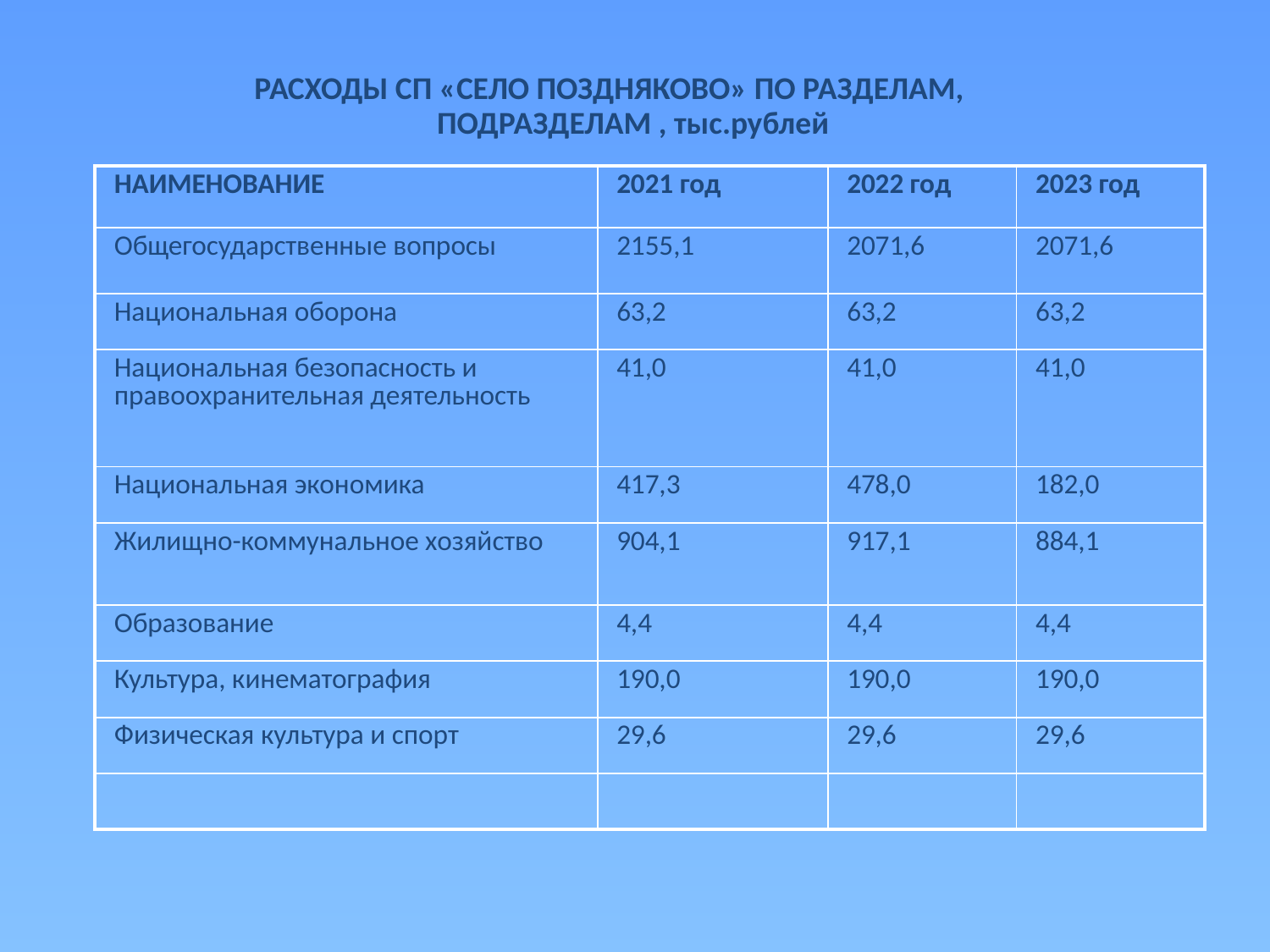

РАСХОДЫ СП «СЕЛО ПОЗДНЯКОВО» ПО РАЗДЕЛАМ, ПОДРАЗДЕЛАМ , тыс.рублей
| НАИМЕНОВАНИЕ | 2021 год | 2022 год | 2023 год |
| --- | --- | --- | --- |
| Общегосударственные вопросы | 2155,1 | 2071,6 | 2071,6 |
| Национальная оборона | 63,2 | 63,2 | 63,2 |
| Национальная безопасность и правоохранительная деятельность | 41,0 | 41,0 | 41,0 |
| Национальная экономика | 417,3 | 478,0 | 182,0 |
| Жилищно-коммунальное хозяйство | 904,1 | 917,1 | 884,1 |
| Образование | 4,4 | 4,4 | 4,4 |
| Культура, кинематография | 190,0 | 190,0 | 190,0 |
| Физическая культура и спорт | 29,6 | 29,6 | 29,6 |
|  |  |  |  |